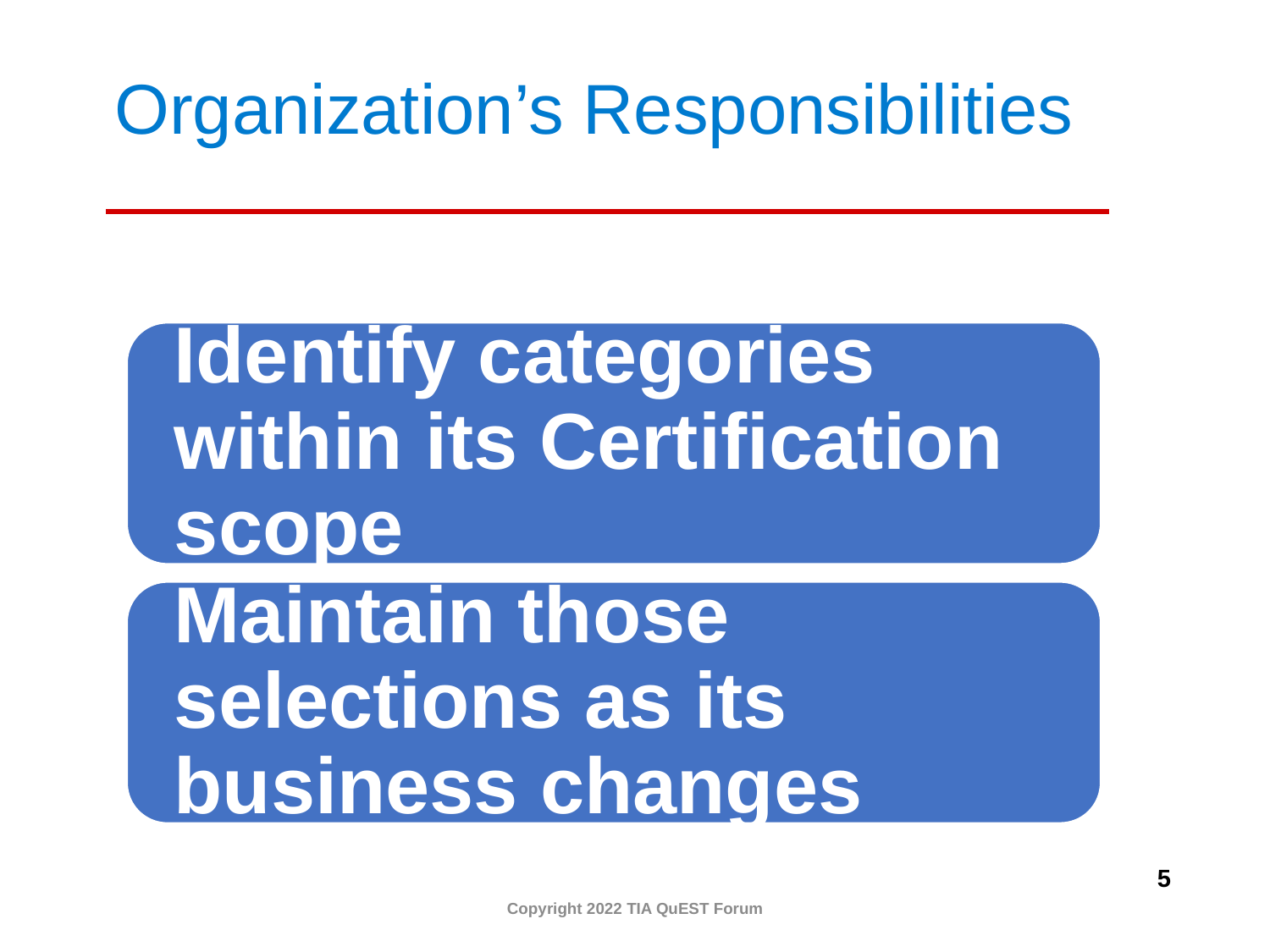

# Organization’s Responsibilities
Identify categories within its Certification scope
Maintain those selections as its business changes
5
Copyright 2022 TIA QuEST Forum